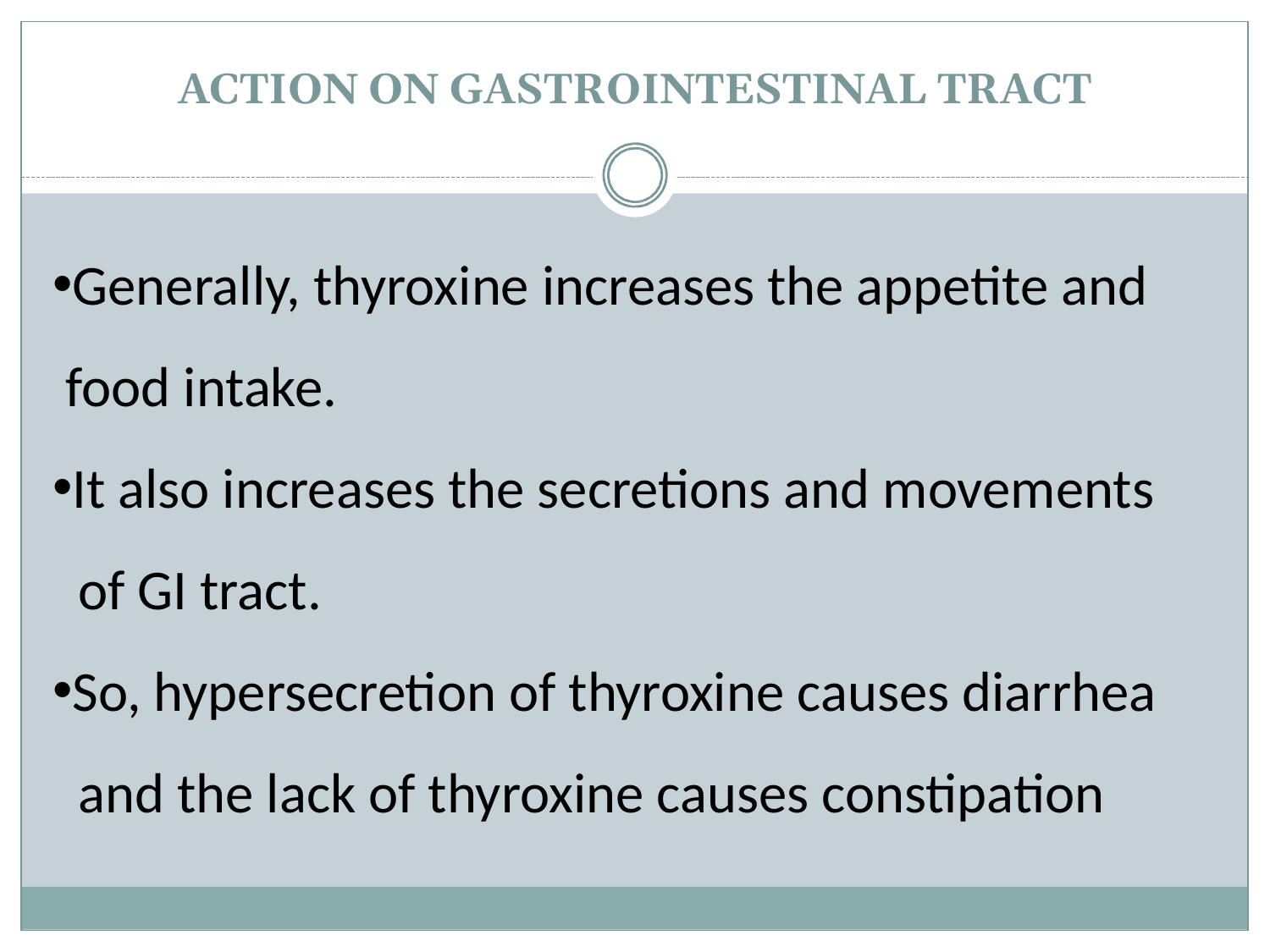

# ACTION ON GASTROINTESTINAL TRACT
Generally, thyroxine increases the appetite and
 food intake.
It also increases the secretions and movements
  of GI tract.
So, hypersecretion of thyroxine causes diarrhea
  and the lack of thyroxine causes constipation